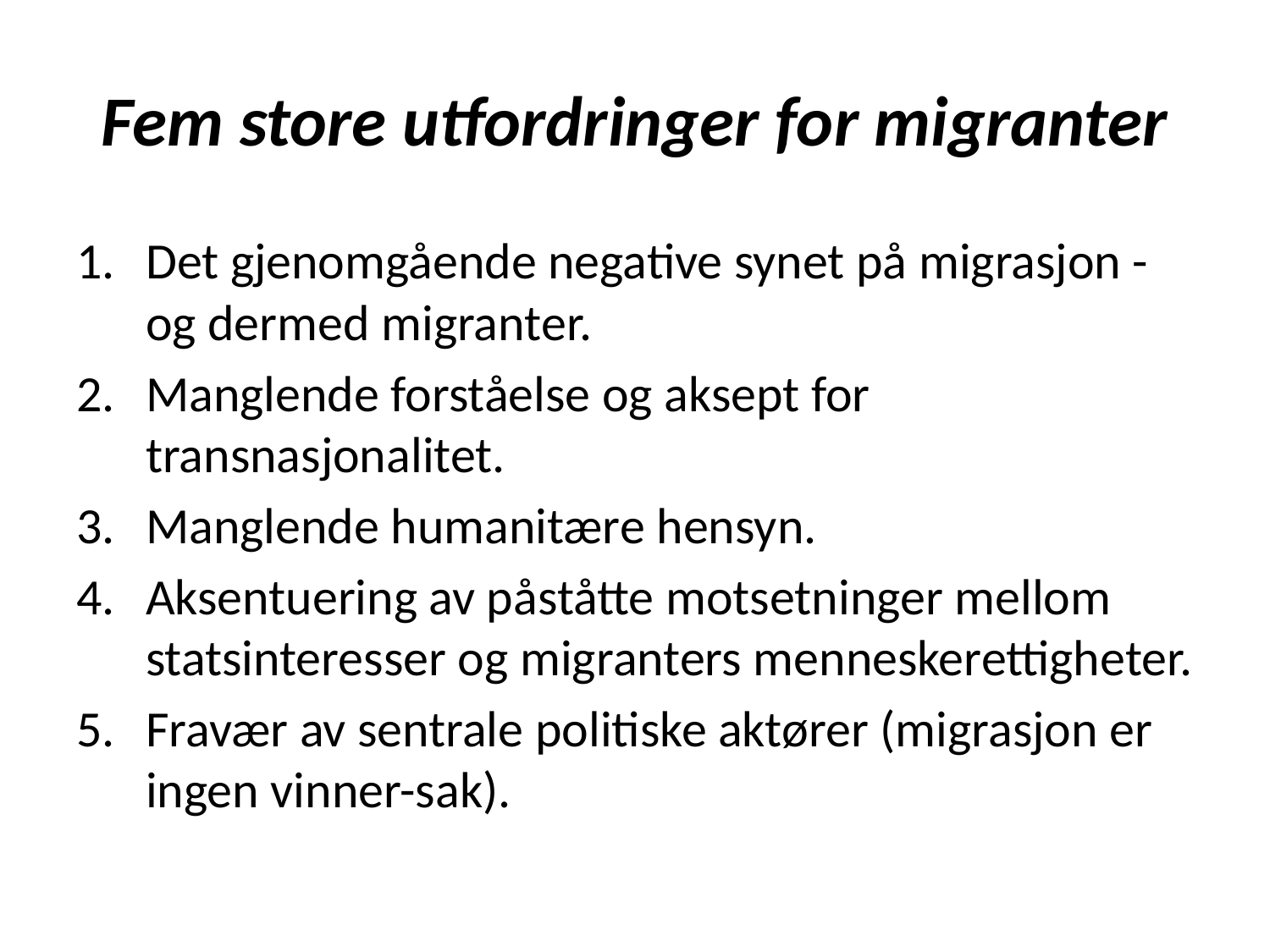

# Fem store utfordringer for migranter
Det gjenomgående negative synet på migrasjon - og dermed migranter.
Manglende forståelse og aksept for transnasjonalitet.
Manglende humanitære hensyn.
Aksentuering av påståtte motsetninger mellom statsinteresser og migranters menneskerettigheter.
Fravær av sentrale politiske aktører (migrasjon er ingen vinner-sak).